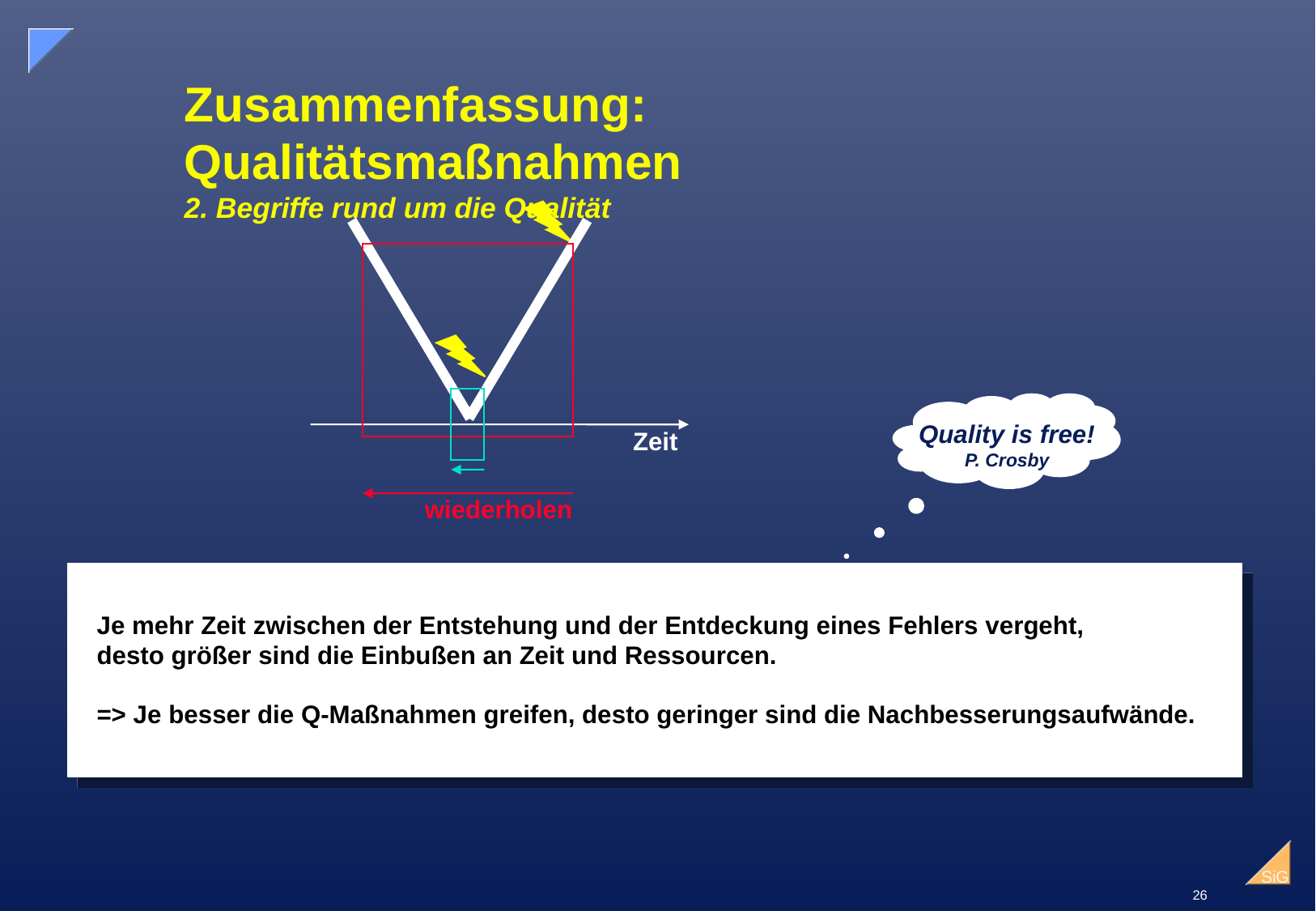

# Zusammenfassung: Qualitätsmaßnahmen 2. Begriffe rund um die Qualität

Quality is free!
P. Crosby

Zeit

wiederholen

Je mehr Zeit zwischen der Entstehung und der Entdeckung eines Fehlers vergeht,
desto größer sind die Einbußen an Zeit und Ressourcen.

=> Je besser die Q-Maßnahmen greifen, desto geringer sind die Nachbesserungsaufwände.